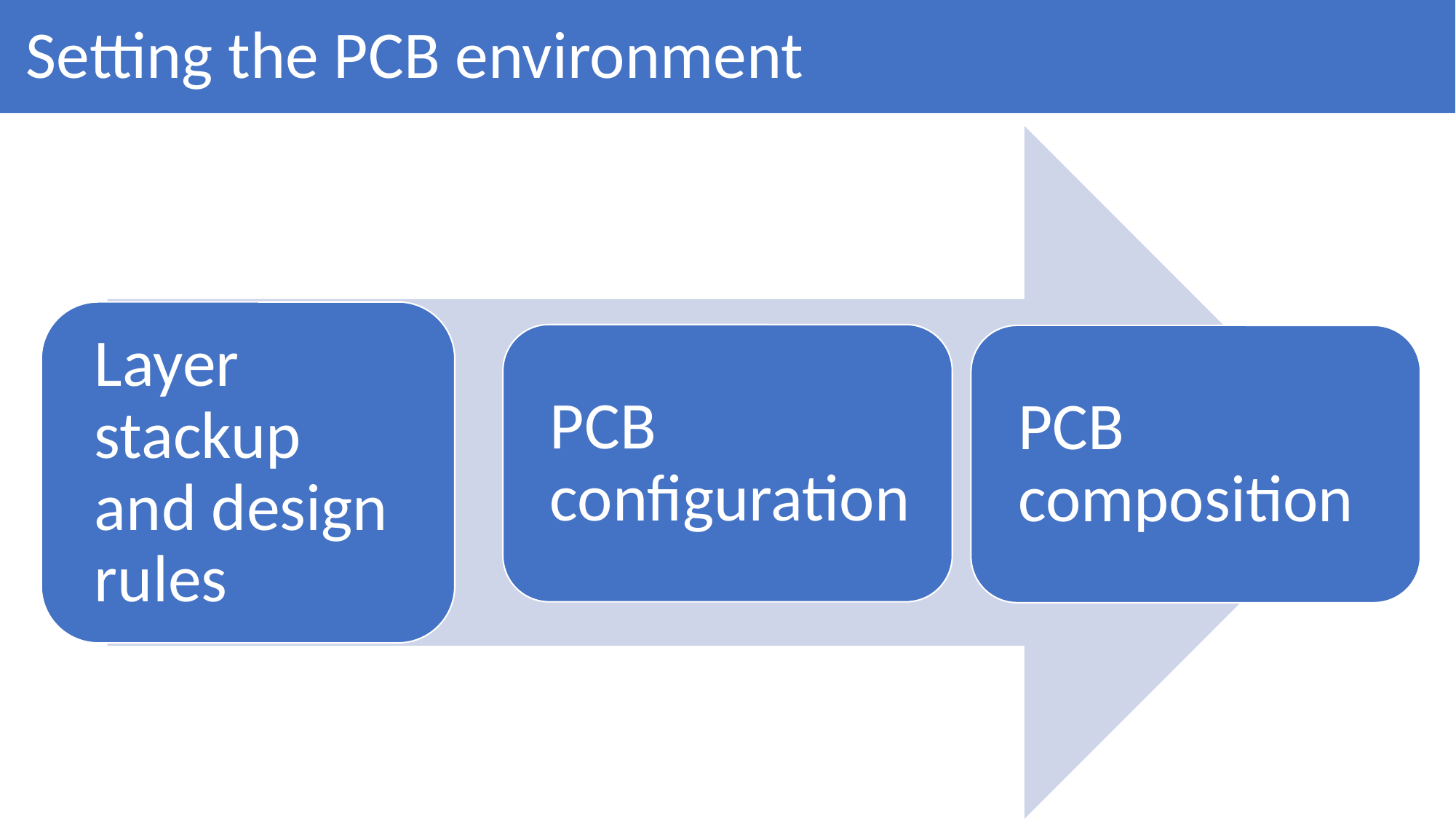

# Setting the PCB environment
Layer stackup and design rules
PCB composition
PCB configuration